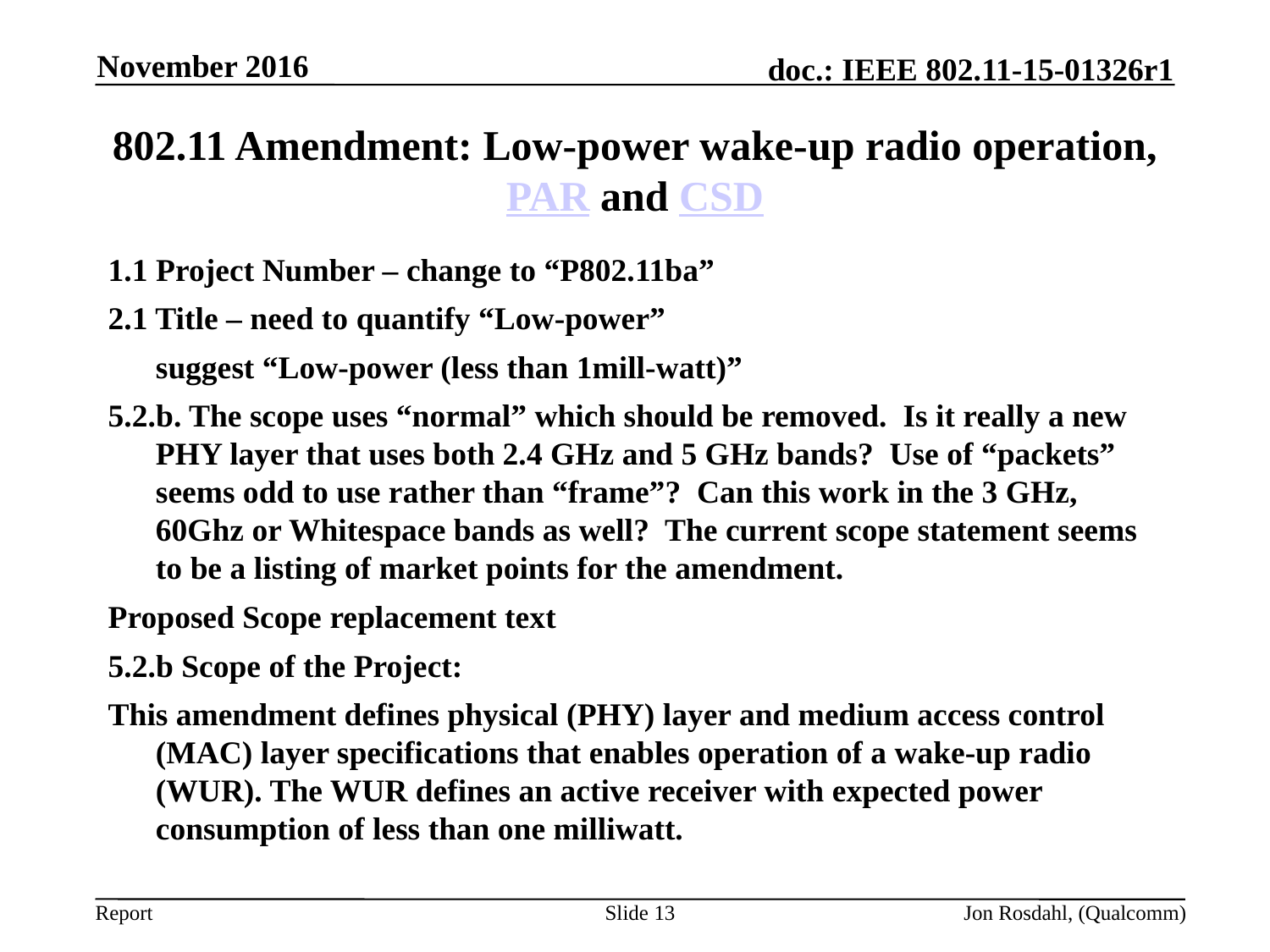

November 2016
# 802.11 Amendment: Low-power wake-up radio operation, PAR and CSD
1.1 Project Number – change to “P802.11ba”
2.1 Title – need to quantify “Low-power”
	suggest “Low-power (less than 1mill-watt)”
5.2.b. The scope uses “normal” which should be removed.  Is it really a new PHY layer that uses both 2.4 GHz and 5 GHz bands?  Use of “packets” seems odd to use rather than “frame”?  Can this work in the 3 GHz, 60Ghz or Whitespace bands as well?  The current scope statement seems to be a listing of market points for the amendment.
Proposed Scope replacement text
5.2.b Scope of the Project:
This amendment defines physical (PHY) layer and medium access control (MAC) layer specifications that enables operation of a wake-up radio (WUR). The WUR defines an active receiver with expected power consumption of less than one milliwatt.

Slide 13
Jon Rosdahl, (Qualcomm)